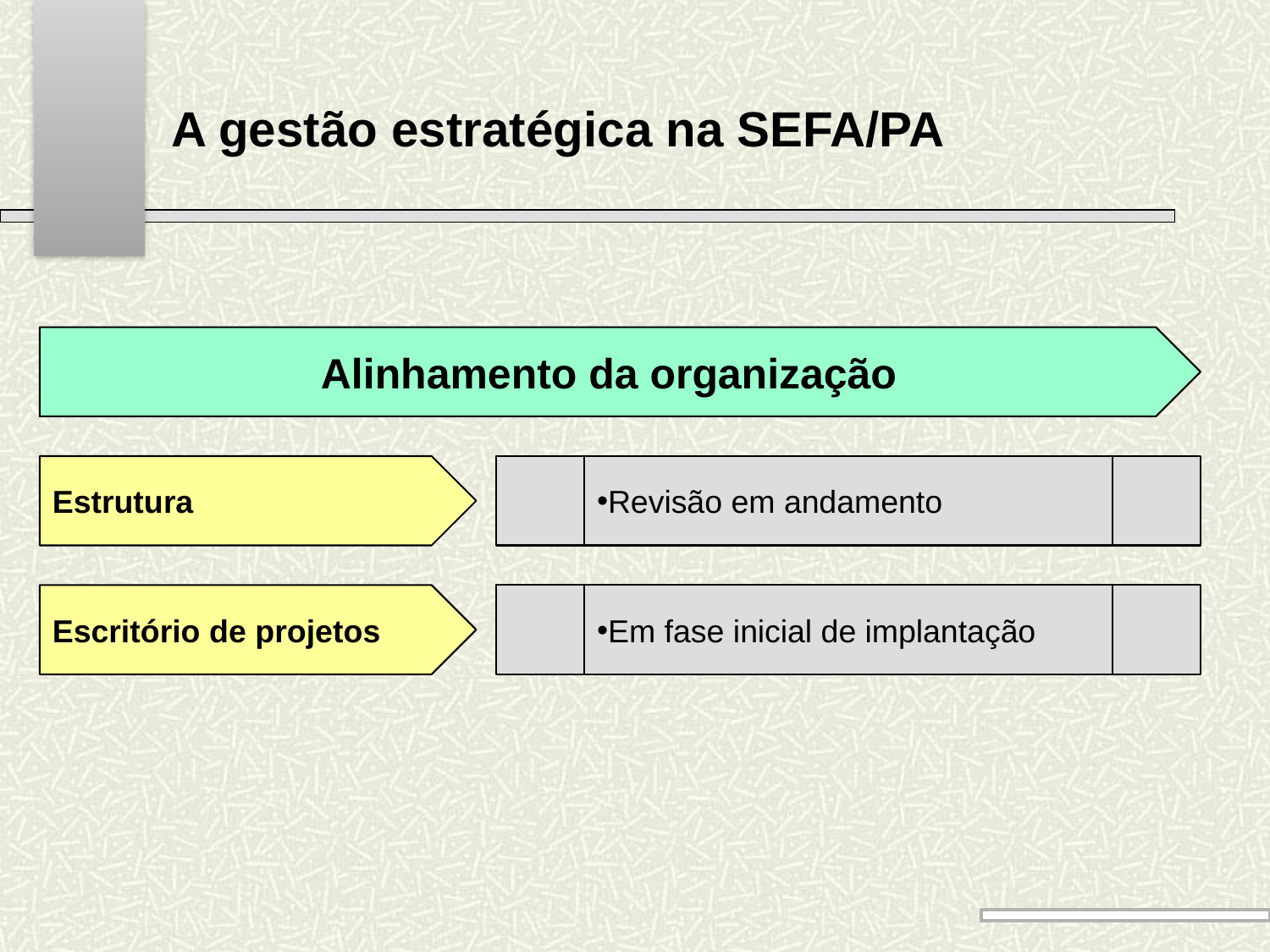

A gestão estratégica na SEFA/PA
Alinhamento da organização
Estrutura
Revisão em andamento
Escritório de projetos
Em fase inicial de implantação